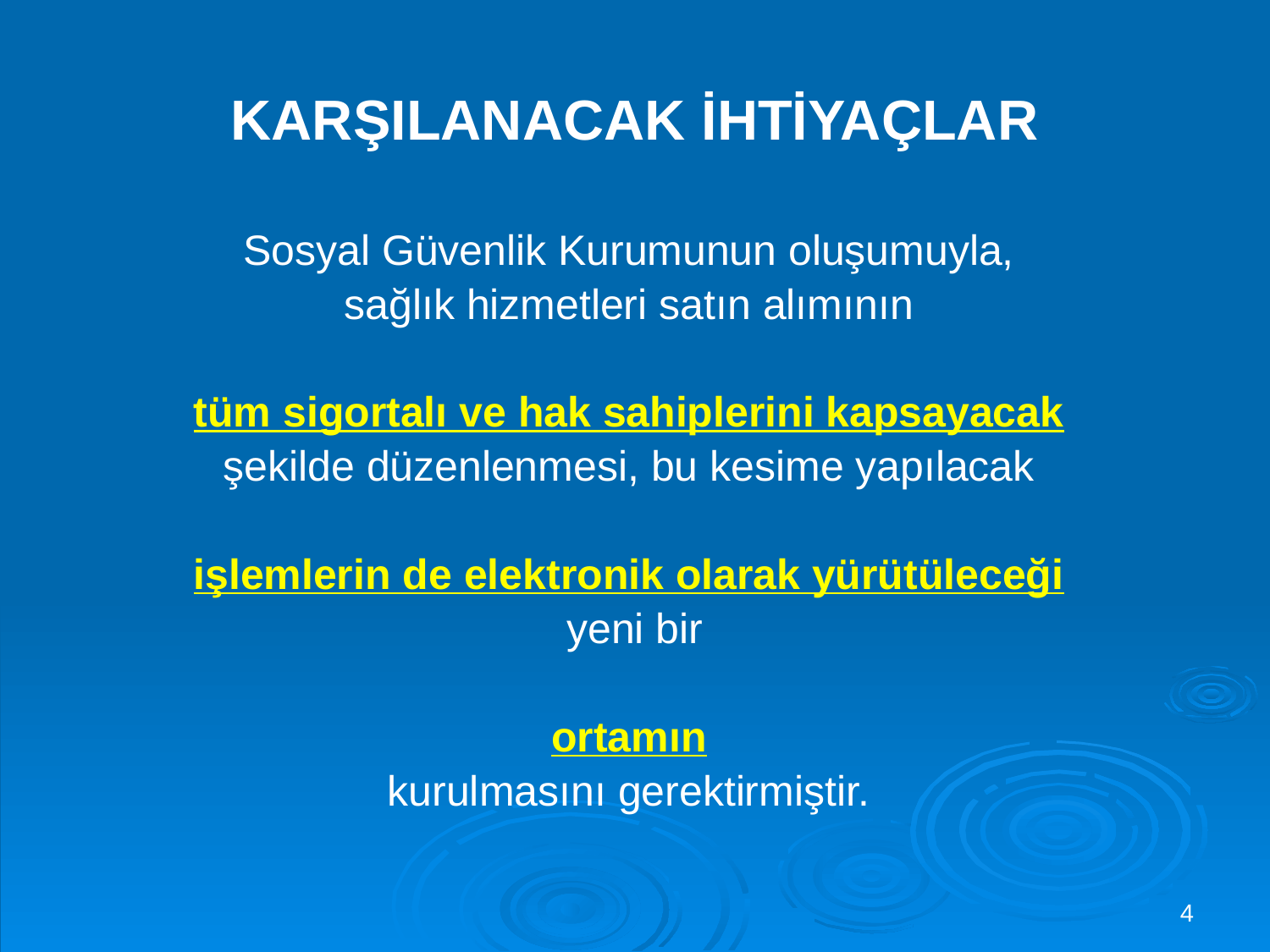

# KARŞILANACAK İHTİYAÇLAR
Sosyal Güvenlik Kurumunun oluşumuyla,
sağlık hizmetleri satın alımının

tüm sigortalı ve hak sahiplerini kapsayacak
şekilde düzenlenmesi, bu kesime yapılacak

işlemlerin de elektronik olarak yürütüleceği
yeni bir

ortamın
kurulmasını gerektirmiştir.

4